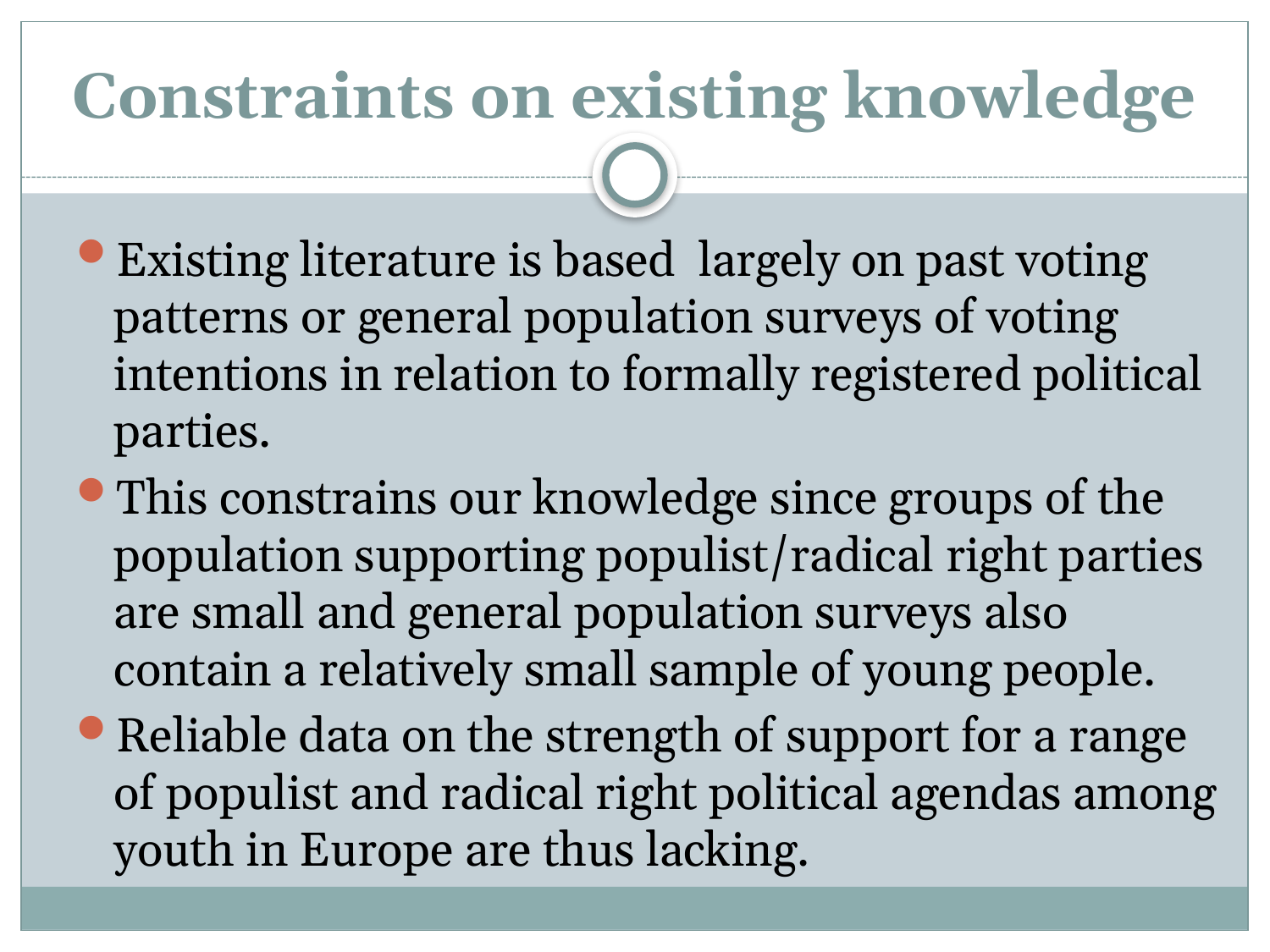

# Constraints on existing knowledge
Existing literature is based  largely on past voting patterns or general population surveys of voting intentions in relation to formally registered political parties.
This constrains our knowledge since groups of the population supporting populist/radical right parties are small and general population surveys also contain a relatively small sample of young people.
Reliable data on the strength of support for a range of populist and radical right political agendas among youth in Europe are thus lacking.